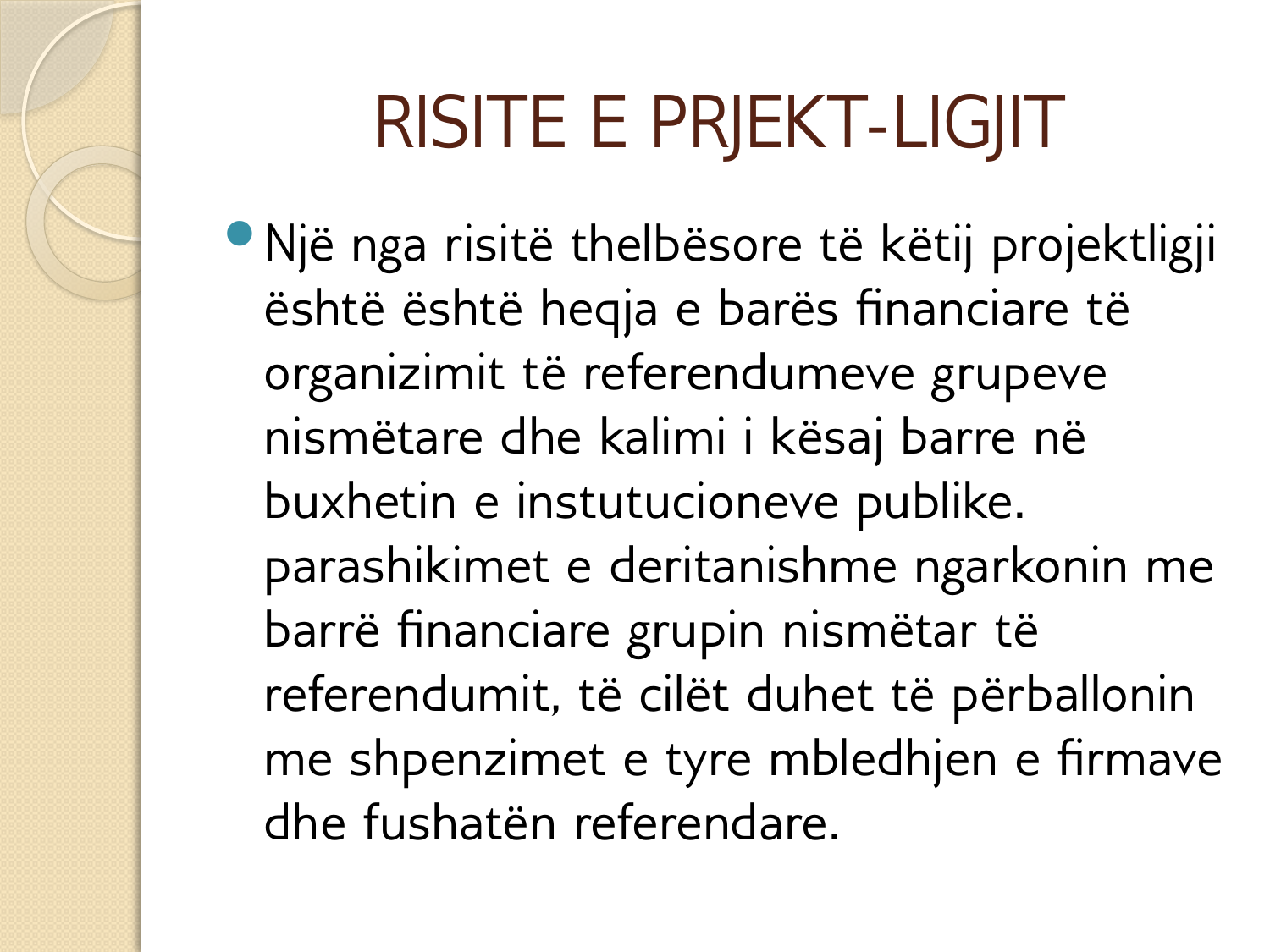

# RISITE E PRJEKT-LIGJIT
Një nga risitë thelbësore të këtij projektligji është është heqja e barës financiare të organizimit të referendumeve grupeve nismëtare dhe kalimi i kësaj barre në buxhetin e instutucioneve publike. parashikimet e deritanishme ngarkonin me barrë financiare grupin nismëtar të referendumit, të cilët duhet të përballonin me shpenzimet e tyre mbledhjen e firmave dhe fushatën referendare.